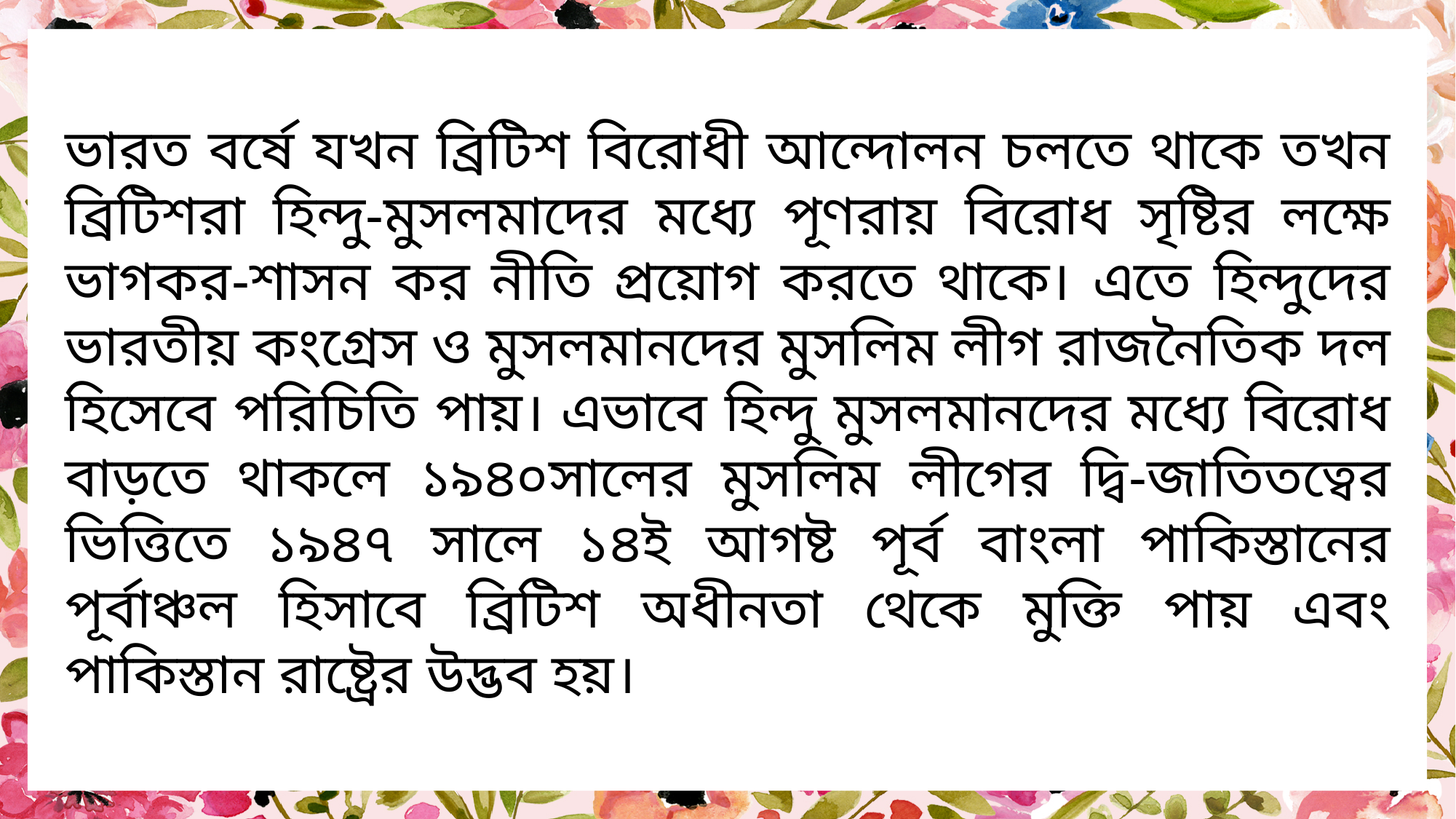

ভারত বর্ষে যখন ব্রিটিশ বিরোধী আন্দোলন চলতে থাকে তখন ব্রিটিশরা হিন্দু-মুসলমাদের মধ্যে পূণরায় বিরোধ সৃষ্টির লক্ষে ভাগকর-শাসন কর নীতি প্রয়োগ করতে থাকে। এতে হিন্দুদের ভারতীয় কংগ্রেস ও মুসলমানদের মুসলিম লীগ রাজনৈতিক দল হিসেবে পরিচিতি পায়। এভাবে হিন্দু মুসলমানদের মধ্যে বিরোধ বাড়তে থাকলে ১৯৪০সালের মুসলিম লীগের দ্বি-জাতিতত্বের ভিত্তিতে ১৯৪৭ সালে ১৪ই আগষ্ট পূর্ব বাংলা পাকিস্তানের পূর্বাঞ্চল হিসাবে ব্রিটিশ অধীনতা থেকে মুক্তি পায় এবং পাকিস্তান রাষ্ট্রের উদ্ভব হয়।